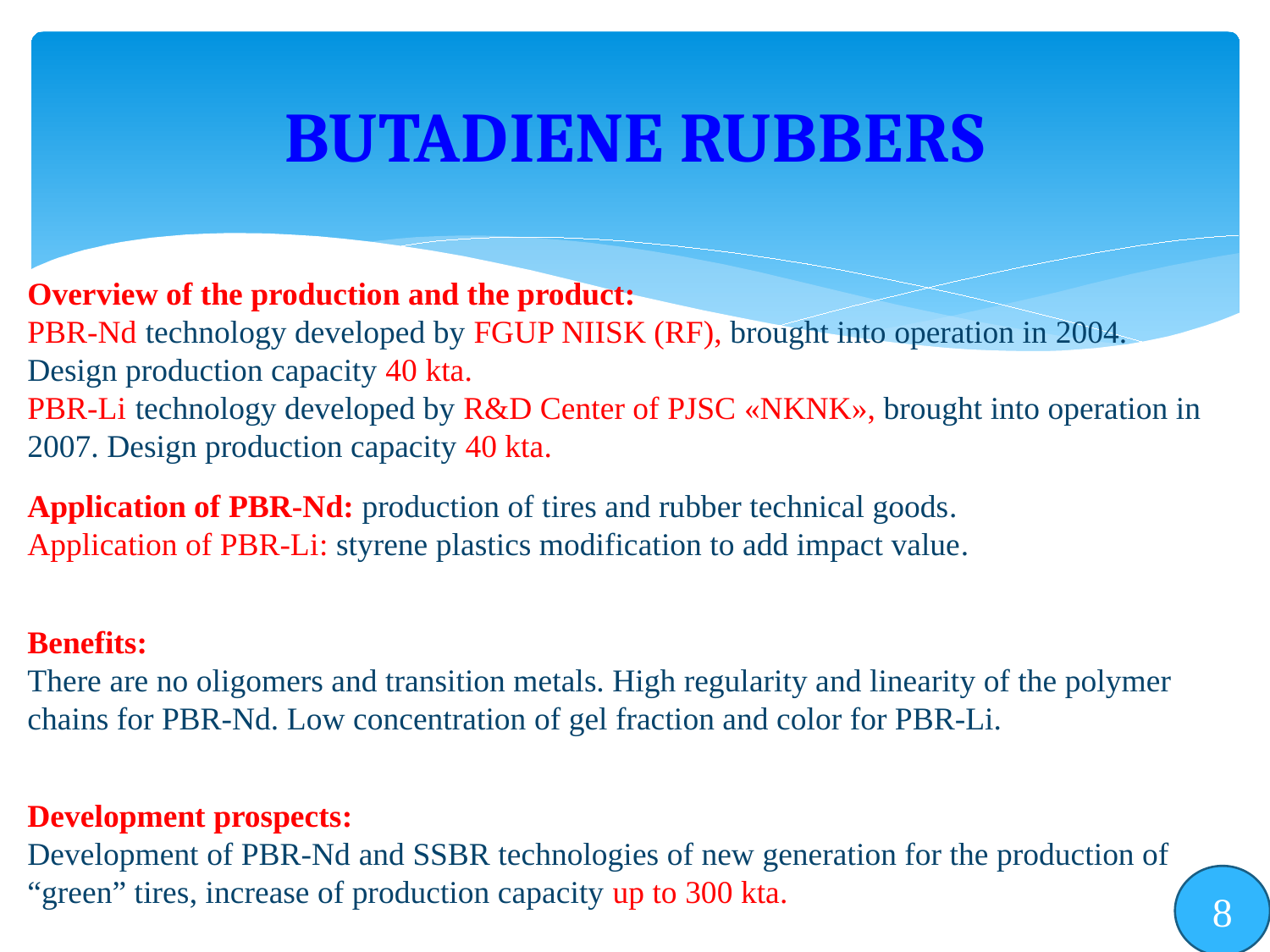

# BUTADIENE RUBBERS
Overview of the production and the product:
PBR-Nd technology developed by FGUP NIISK (RF), brought into operation in 2004. Design production capacity 40 kta.
PBR-Li technology developed by R&D Center of PJSC «NKNK», brought into operation in 2007. Design production capacity 40 kta.

Application of PBR-Nd: production of tires and rubber technical goods.
Application of PBR-Li: styrene plastics modification to add impact value.
Benefits:
There are no oligomers and transition metals. High regularity and linearity of the polymer chains for PBR-Nd. Low concentration of gel fraction and color for PBR-Li.
Development prospects:
Development of PBR-Nd and SSBR technologies of new generation for the production of “green” tires, increase of production capacity up to 300 kta.
8